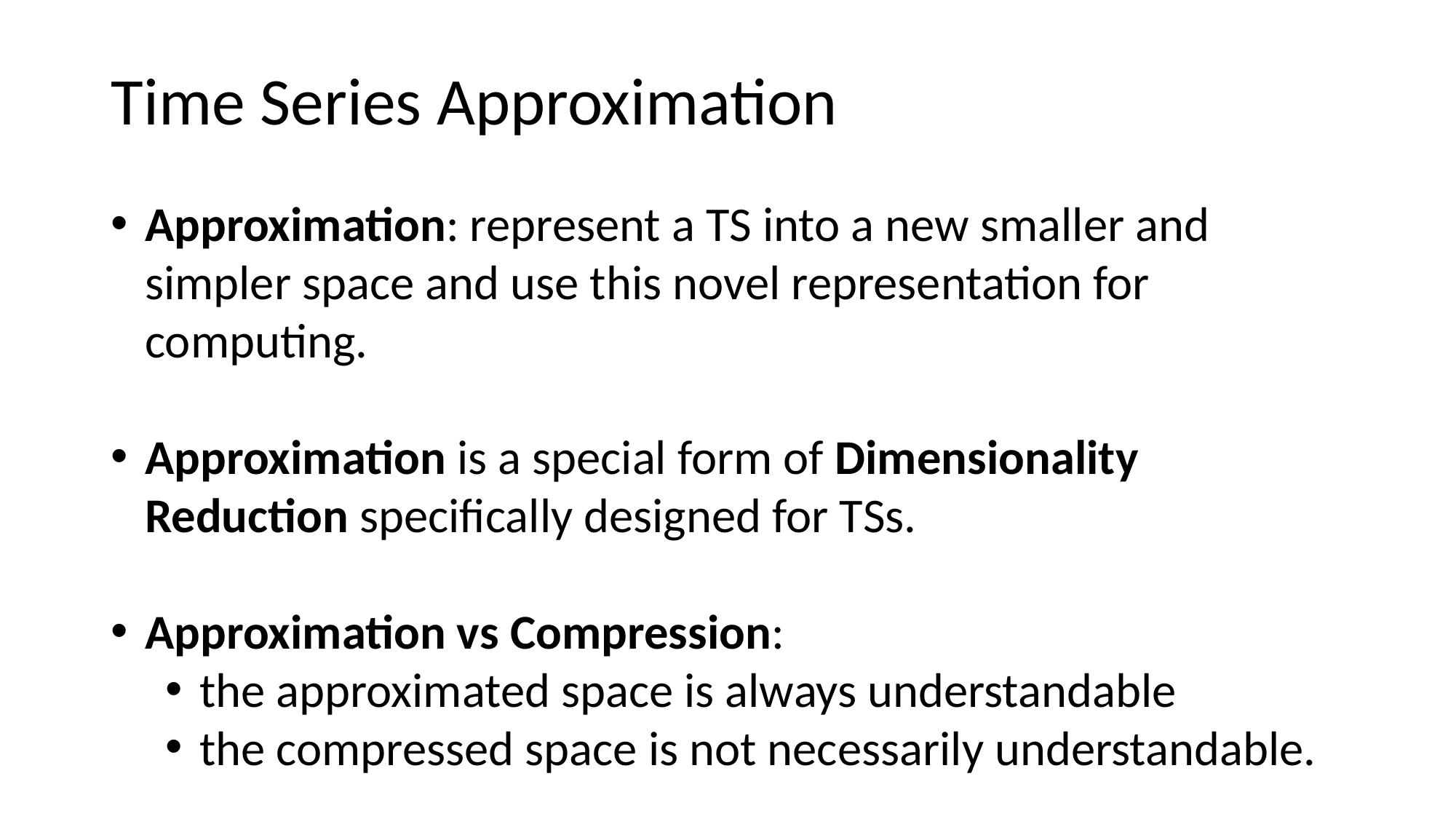

# Time Series Approximation
Approximation: represent a TS into a new smaller and simpler space and use this novel representation for computing.

Approximation is a special form of Dimensionality Reduction specifically designed for TSs.

Approximation vs Compression:
the approximated space is always understandable
the compressed space is not necessarily understandable.